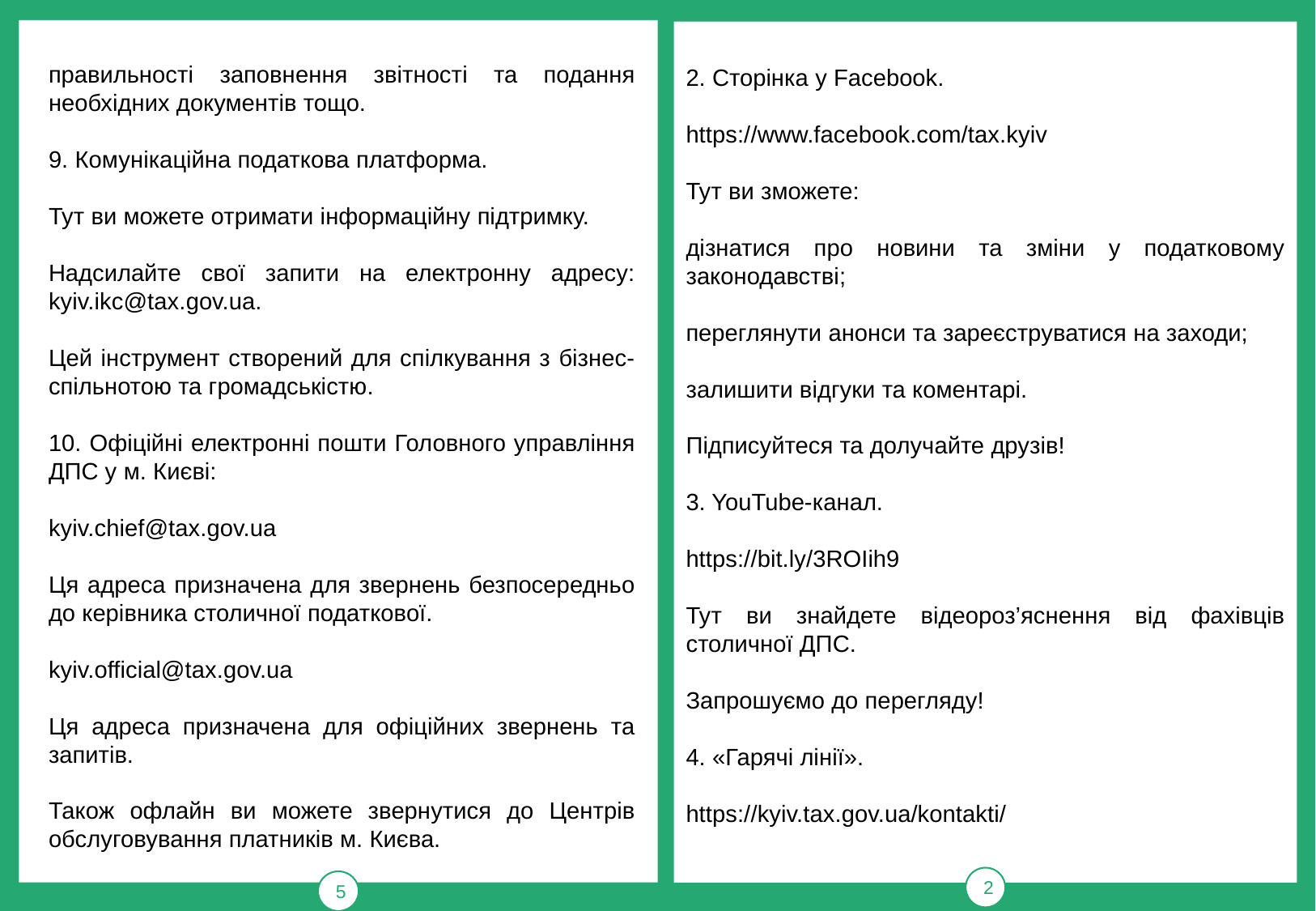

2. Сторінка у Facebook.

https://www.facebook.com/tax.kyiv

Тут ви зможете:

дізнатися про новини та зміни у податковому законодавстві;

переглянути анонси та зареєструватися на заходи;

залишити відгуки та коментарі.

Підписуйтеся та долучайте друзів!

3. YouTube-канал.

https://bit.ly/3ROIih9

Тут ви знайдете відеороз’яснення від фахівців столичної ДПС.

Запрошуємо до перегляду!

4. «Гарячі лінії».

https://kyiv.tax.gov.ua/kontakti/

5

2

правильності заповнення звітності та подання необхідних документів тощо.

9. Комунікаційна податкова платформа.

Тут ви можете отримати інформаційну підтримку.

Надсилайте свої запити на електронну адресу: kyiv.ikc@tax.gov.ua.

Цей інструмент створений для спілкування з бізнес-спільнотою та громадськістю.

10. Офіційні електронні пошти Головного управління ДПС у м. Києві:

kyiv.chief@tax.gov.ua

Ця адреса призначена для звернень безпосередньо до керівника столичної податкової.

kyiv.official@tax.gov.ua

Ця адреса призначена для офіційних звернень та запитів.

Також офлайн ви можете звернутися до Центрів обслуговування платників м. Києва.